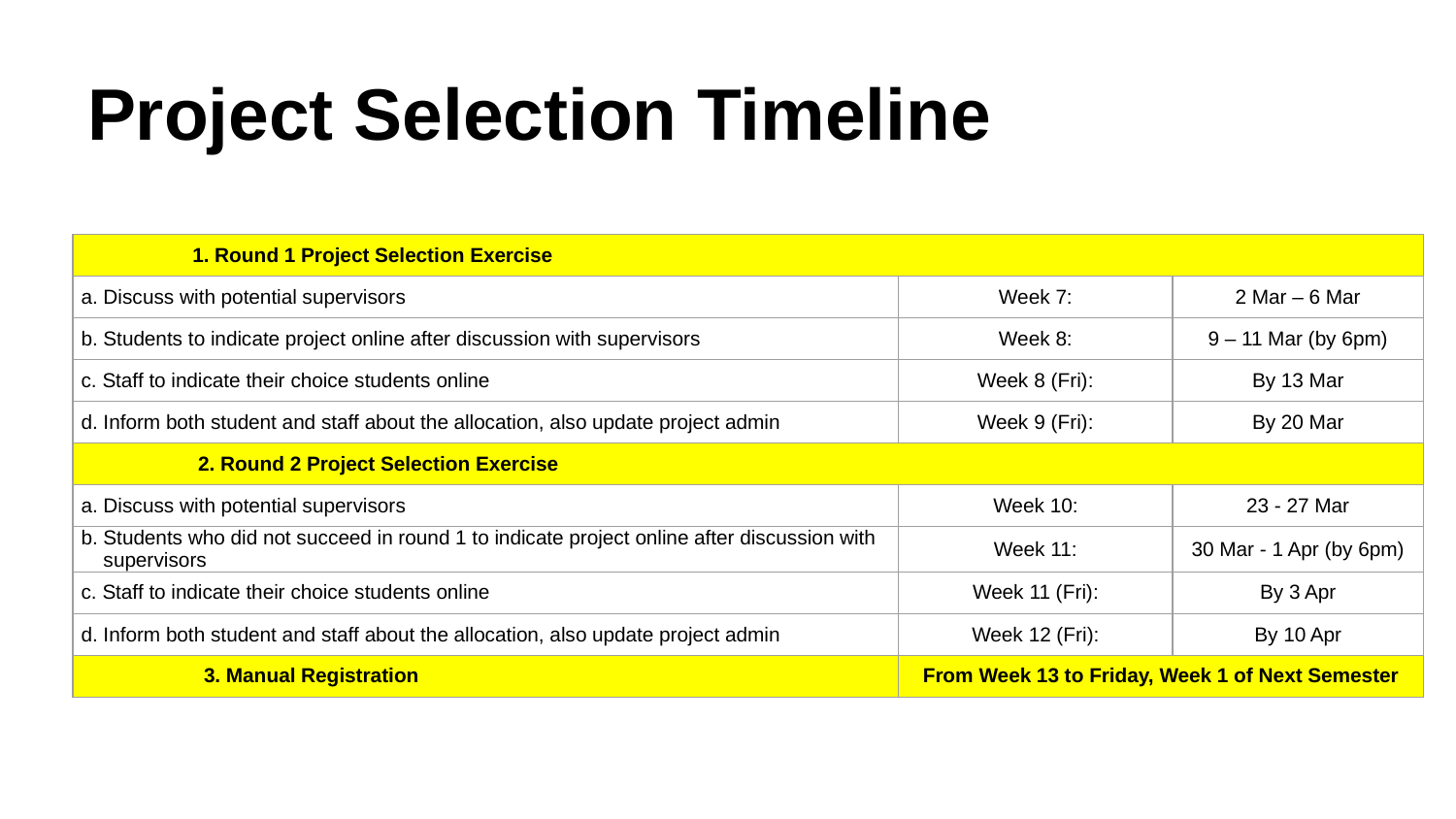

# Project Selection Timeline
| 1. Round 1 Project Selection Exercise |  |  |
| --- | --- | --- |
| a. Discuss with potential supervisors | Week 7: | 2 Mar – 6 Mar |
| b. Students to indicate project online after discussion with supervisors | Week 8: | 9 – 11 Mar (by 6pm) |
| c. Staff to indicate their choice students online | Week 8 (Fri): | By 13 Mar |
| d. Inform both student and staff about the allocation, also update project admin | Week 9 (Fri): | By 20 Mar |
| 2. Round 2 Project Selection Exercise |  |  |
| a. Discuss with potential supervisors | Week 10: | 23 ‐ 27 Mar |
| b. Students who did not succeed in round 1 to indicate project online after discussion with supervisors | Week 11: | 30 Mar ‐ 1 Apr (by 6pm) |
| c. Staff to indicate their choice students online | Week 11 (Fri): | By 3 Apr |
| d. Inform both student and staff about the allocation, also update project admin | Week 12 (Fri): | By 10 Apr |
| 3. Manual Registration | From Week 13 to Friday, Week 1 of Next Semester |  |